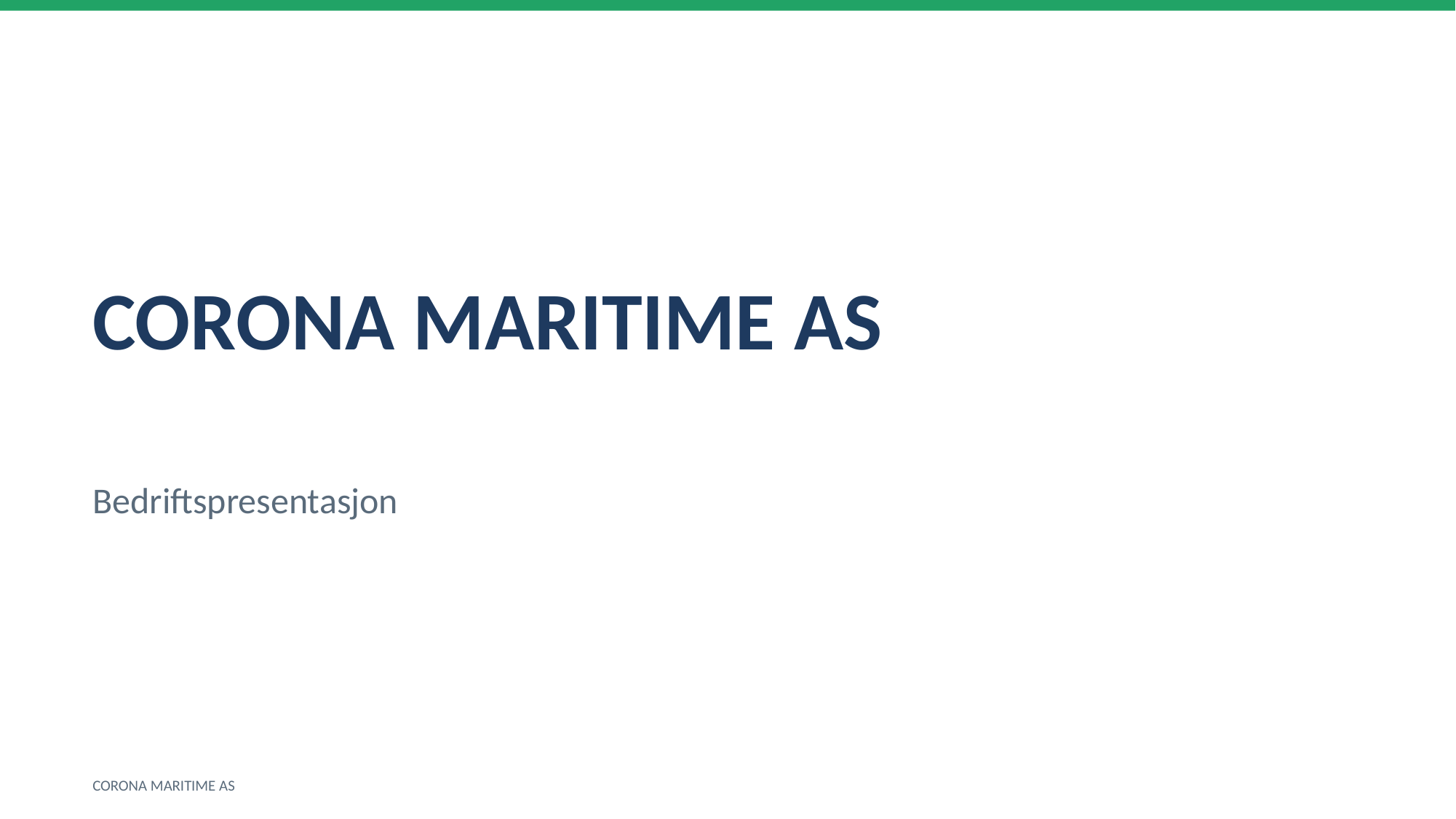

CORONA MARITIME AS
Bedriftspresentasjon
CORONA MARITIME AS